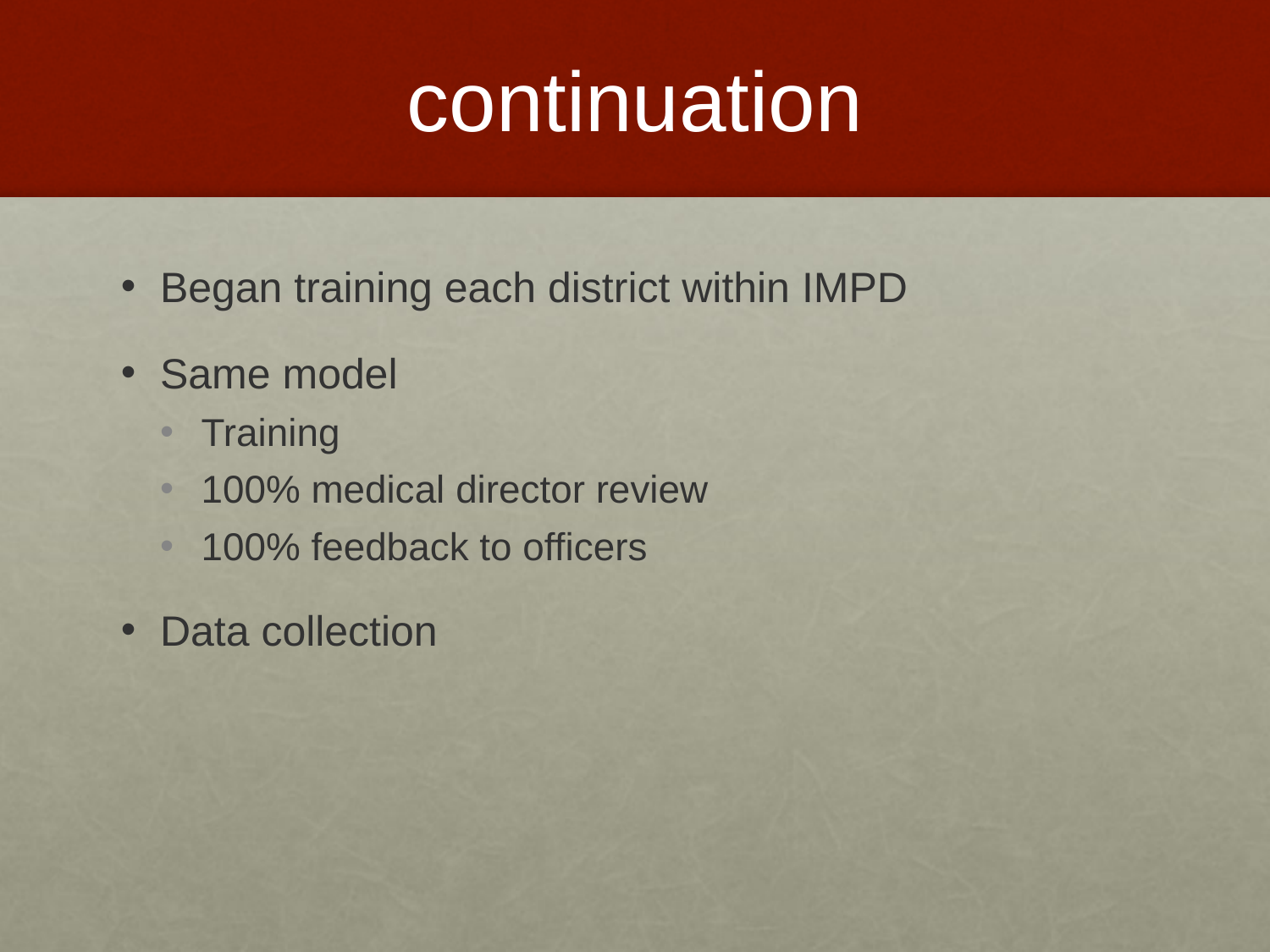

# continuation
Began training each district within IMPD
Same model
Training
100% medical director review
100% feedback to officers
Data collection